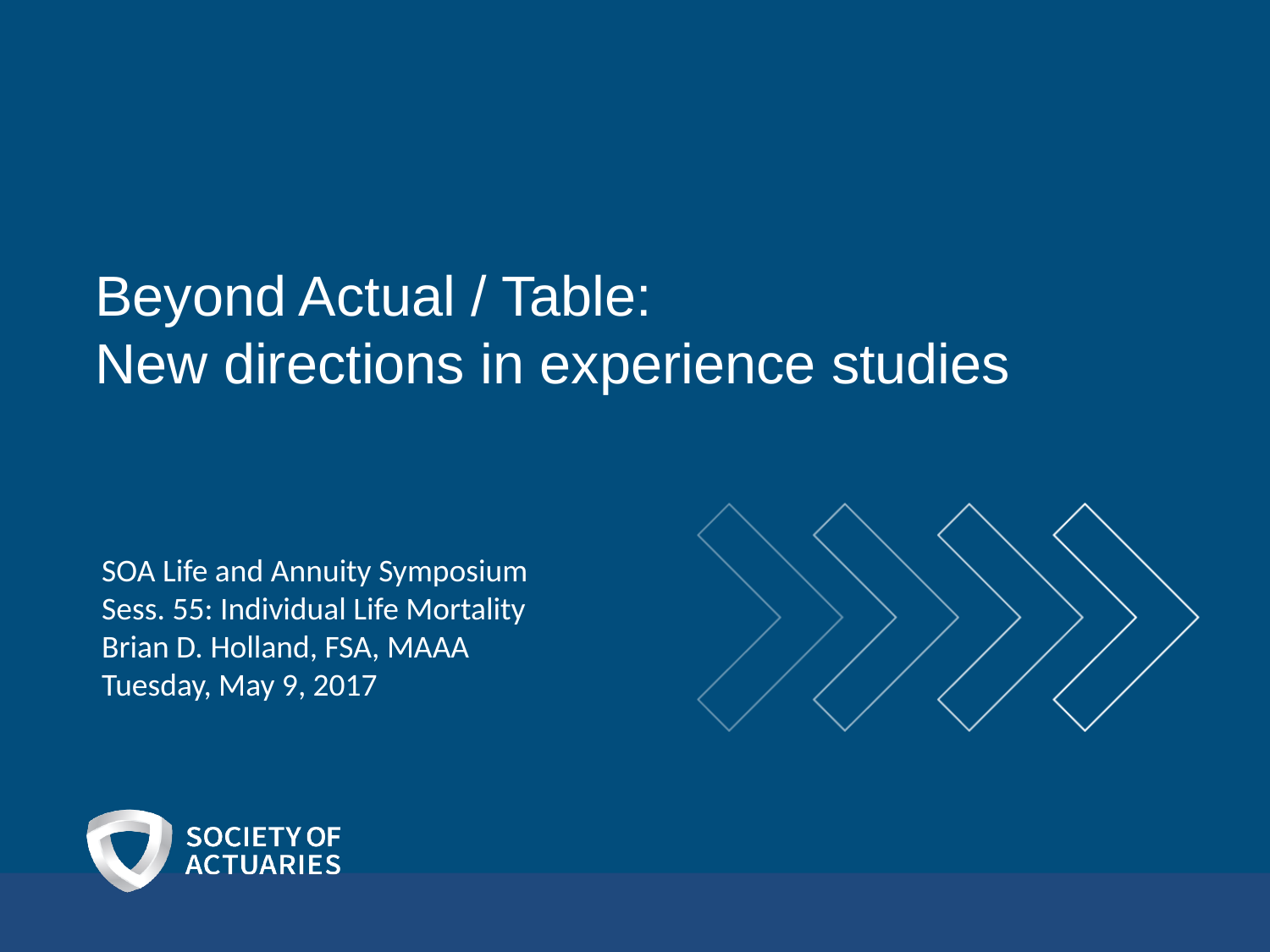

Beyond Actual / Table:
New directions in experience studies
SOA Life and Annuity Symposium
Sess. 55: Individual Life Mortality
Brian D. Holland, FSA, MAAA
Tuesday, May 9, 2017